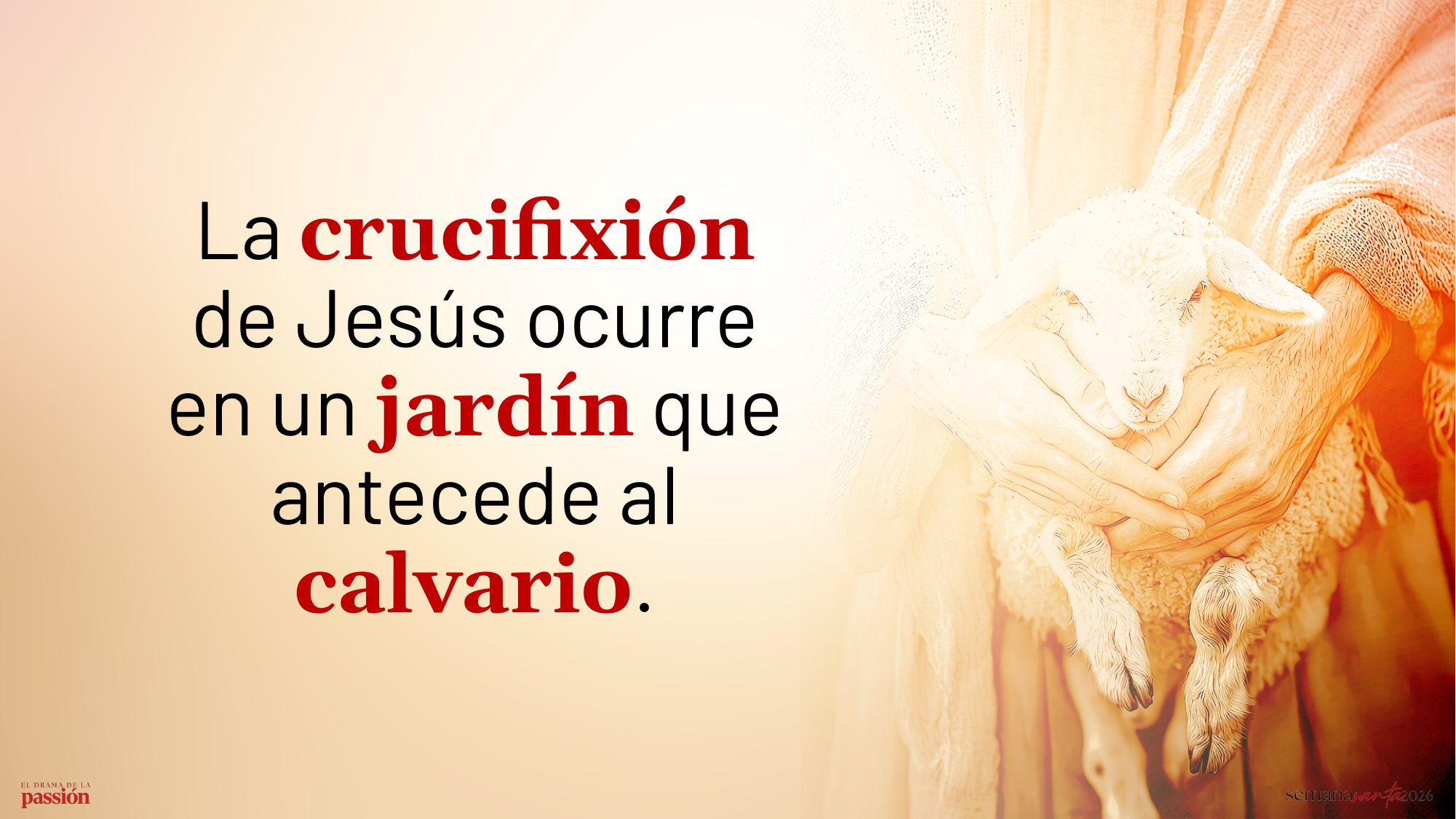

La crucifixión de Jesús ocurre en un jardín que antecede al calvario.